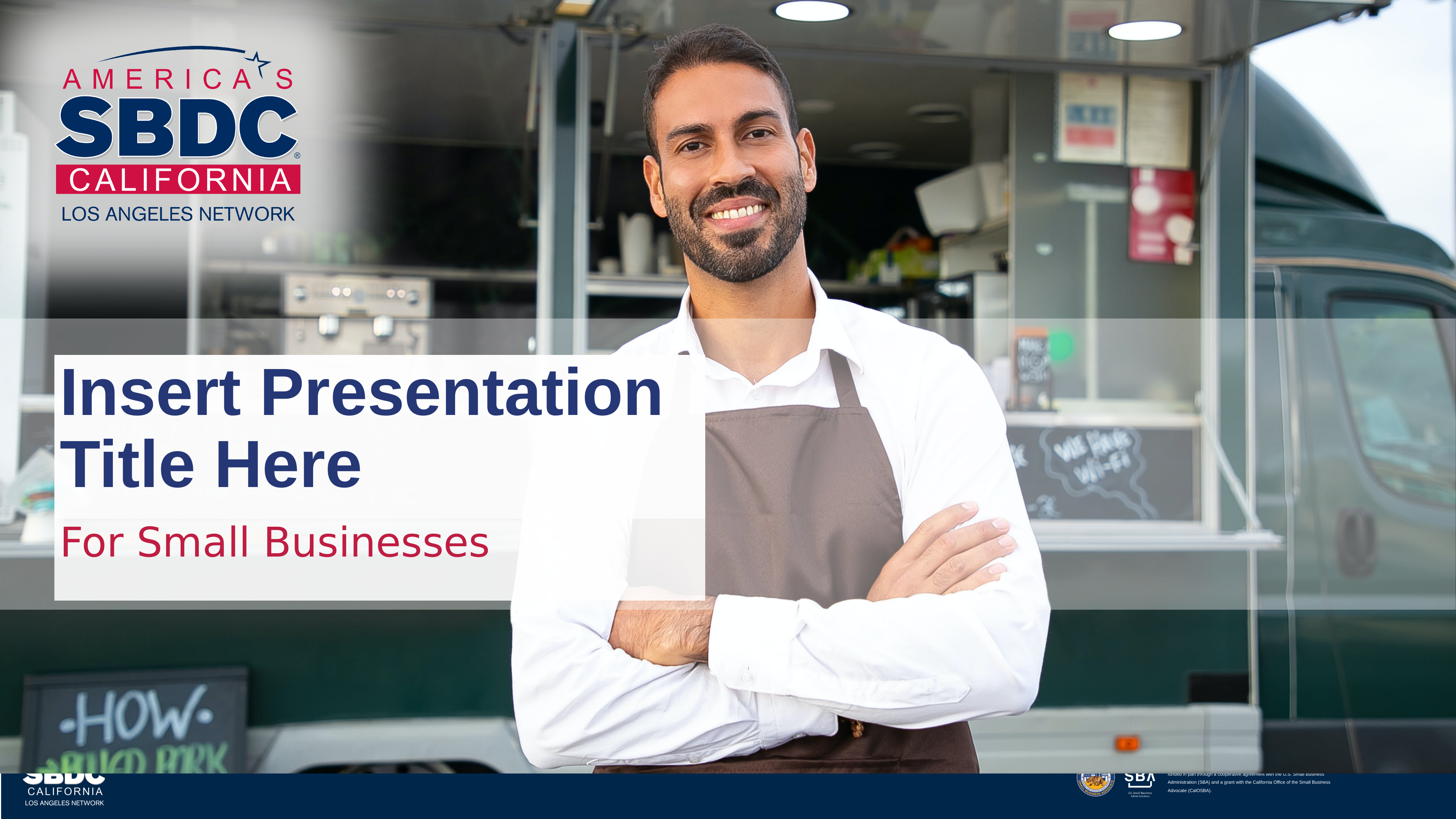

Insert Presentation Title Here

For Small Businesses